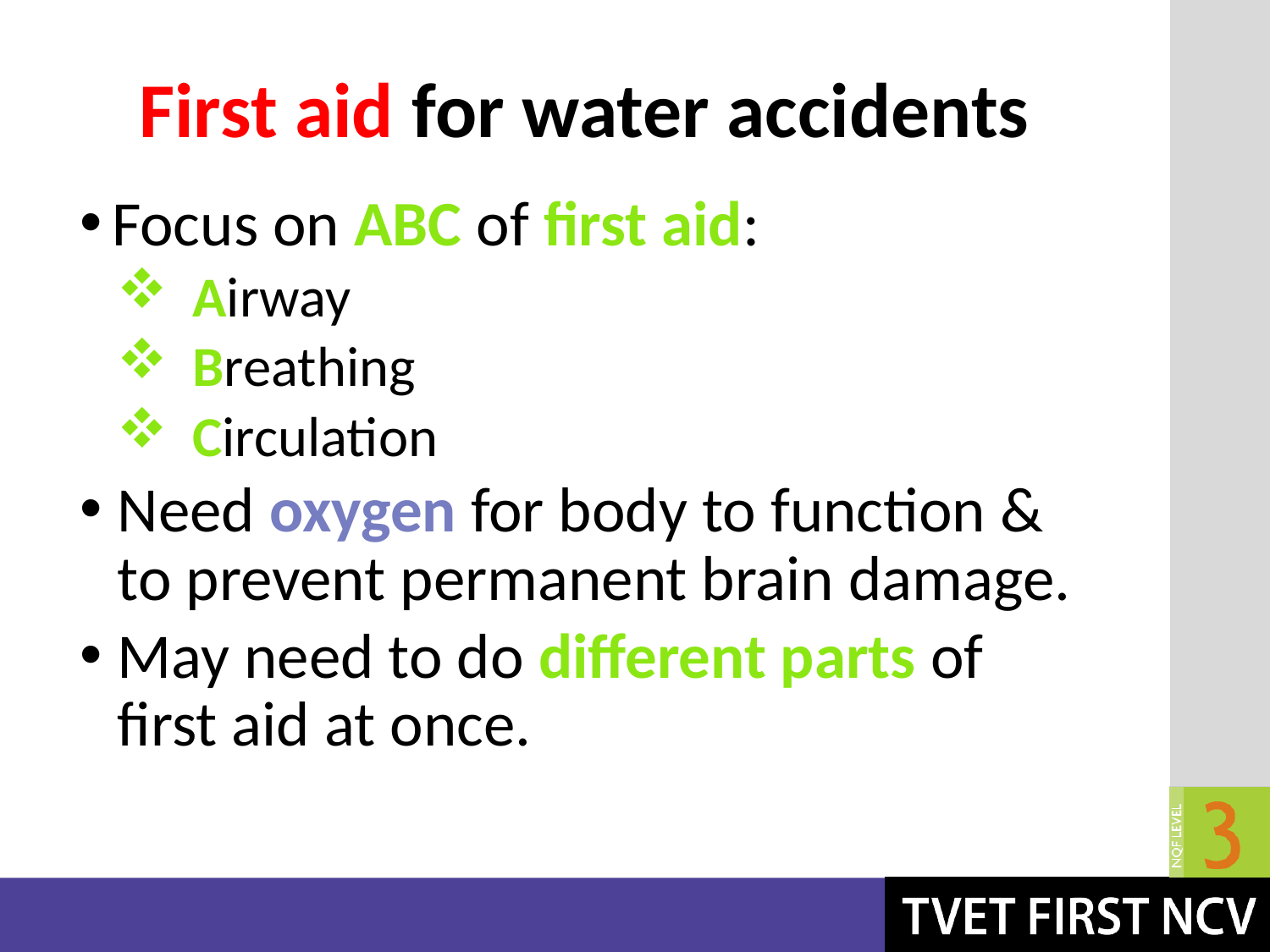

# First aid for water accidents
Focus on ABC of first aid:
Airway
Breathing
Circulation
Need oxygen for body to function & to prevent permanent brain damage.
May need to do different parts of first aid at once.